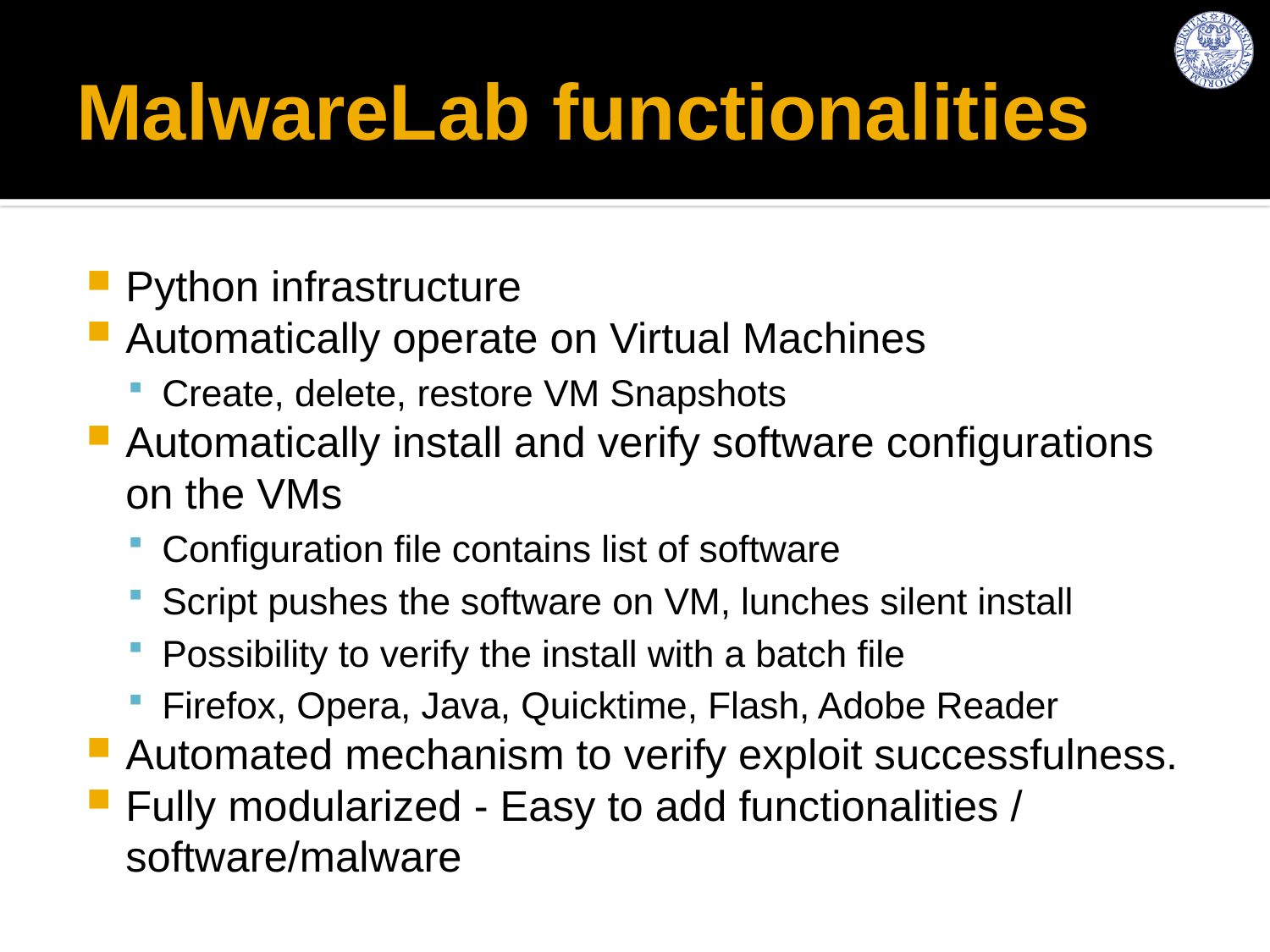

# MalwareLab functionalities
Python infrastructure
Automatically operate on Virtual Machines
Create, delete, restore VM Snapshots
Automatically install and verify software configurations on the VMs
Configuration file contains list of software
Script pushes the software on VM, lunches silent install
Possibility to verify the install with a batch file
Firefox, Opera, Java, Quicktime, Flash, Adobe Reader
Automated mechanism to verify exploit successfulness.
Fully modularized - Easy to add functionalities / software/malware